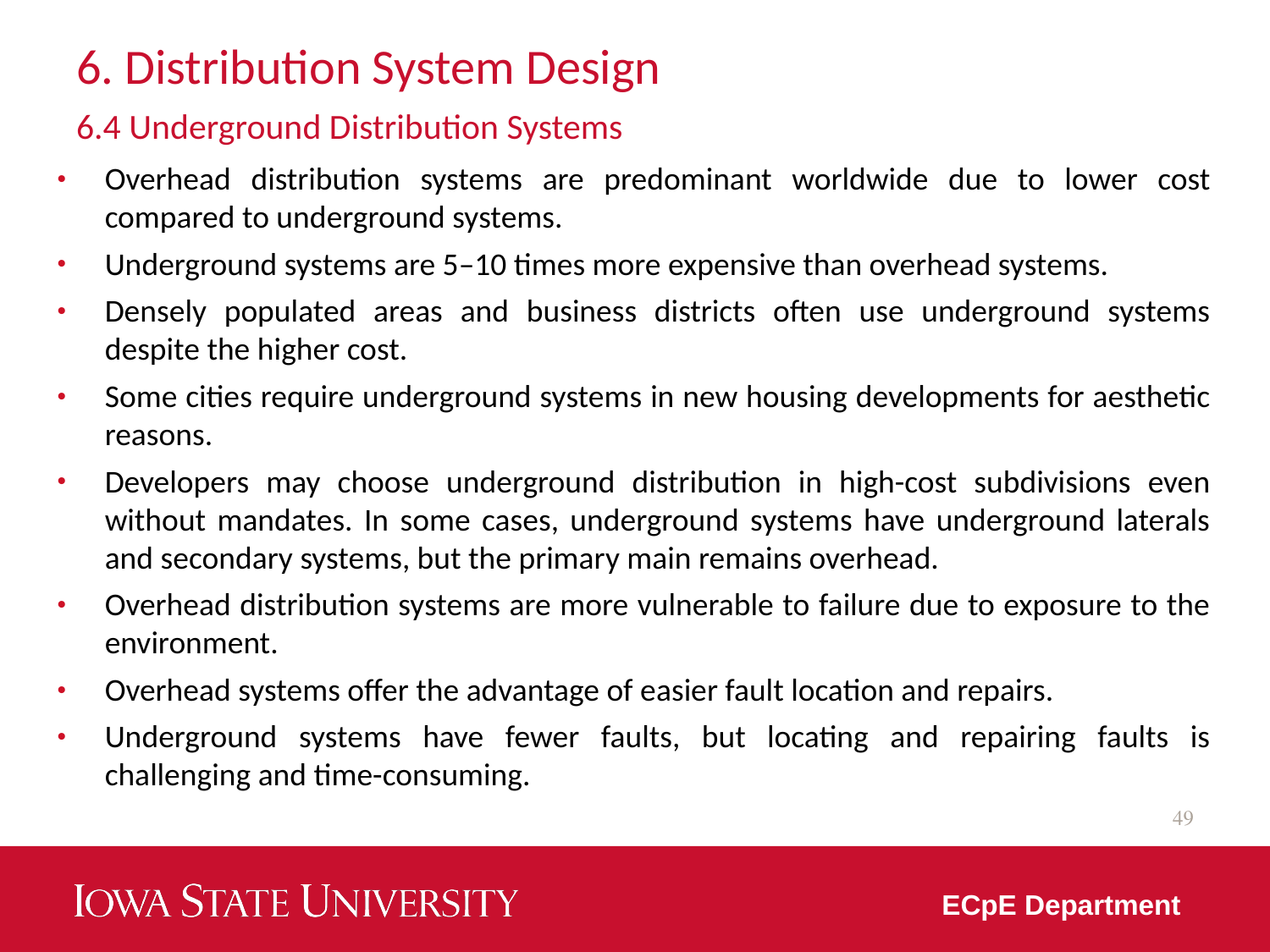

# 6. Distribution System Design
6.4 Underground Distribution Systems
Overhead distribution systems are predominant worldwide due to lower cost compared to underground systems.
Underground systems are 5–10 times more expensive than overhead systems.
Densely populated areas and business districts often use underground systems despite the higher cost.
Some cities require underground systems in new housing developments for aesthetic reasons.
Developers may choose underground distribution in high-cost subdivisions even without mandates. In some cases, underground systems have underground laterals and secondary systems, but the primary main remains overhead.
Overhead distribution systems are more vulnerable to failure due to exposure to the environment.
Overhead systems offer the advantage of easier fault location and repairs.
Underground systems have fewer faults, but locating and repairing faults is challenging and time-consuming.

49
ECpE Department